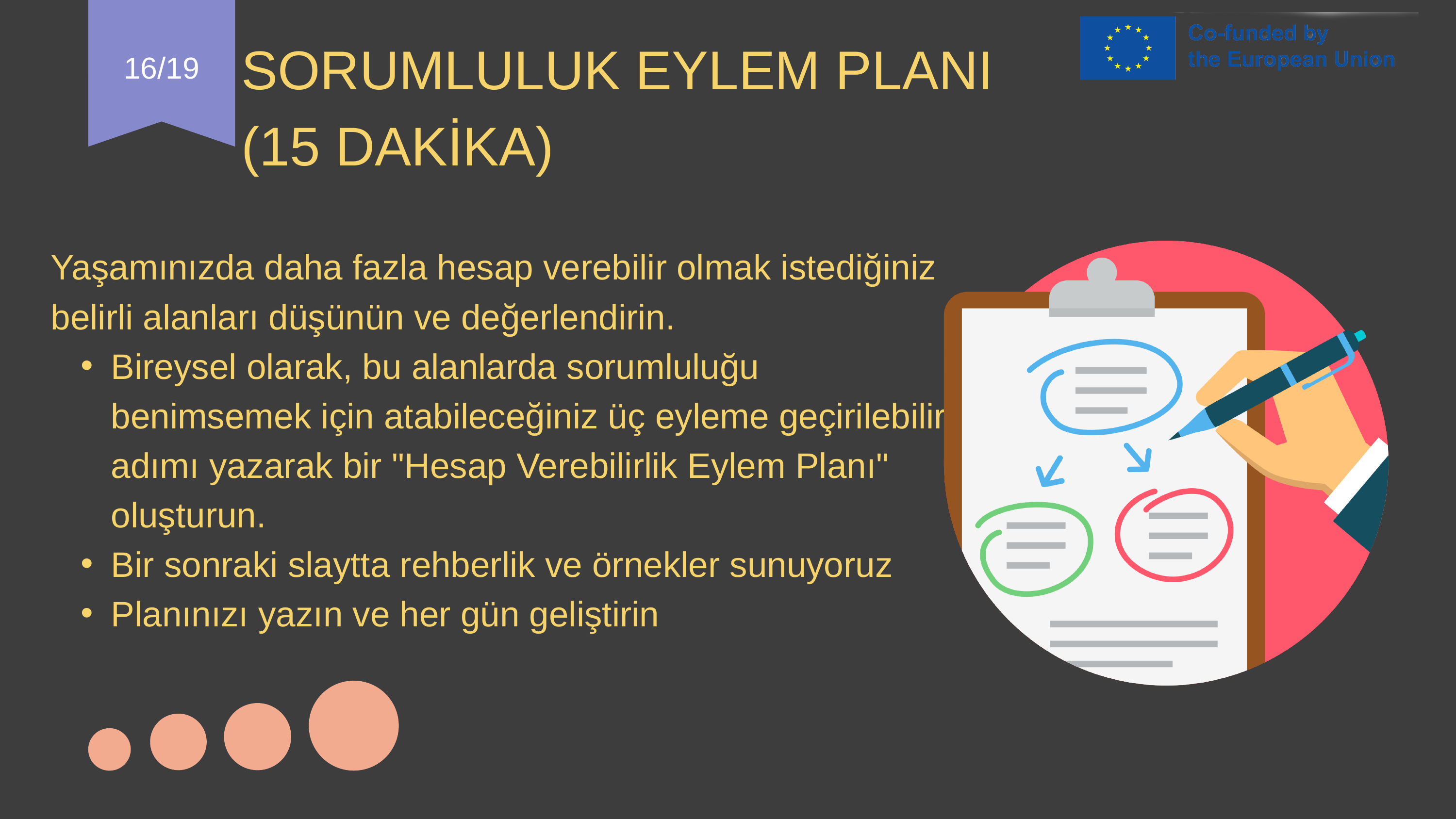

SORUMLULUK EYLEM PLANI
(15 DAKİKA)
16/19

Yaşamınızda daha fazla hesap verebilir olmak istediğiniz belirli alanları düşünün ve değerlendirin.
Bireysel olarak, bu alanlarda sorumluluğu benimsemek için atabileceğiniz üç eyleme geçirilebilir adımı yazarak bir "Hesap Verebilirlik Eylem Planı" oluşturun.
Bir sonraki slaytta rehberlik ve örnekler sunuyoruz
Planınızı yazın ve her gün geliştirin